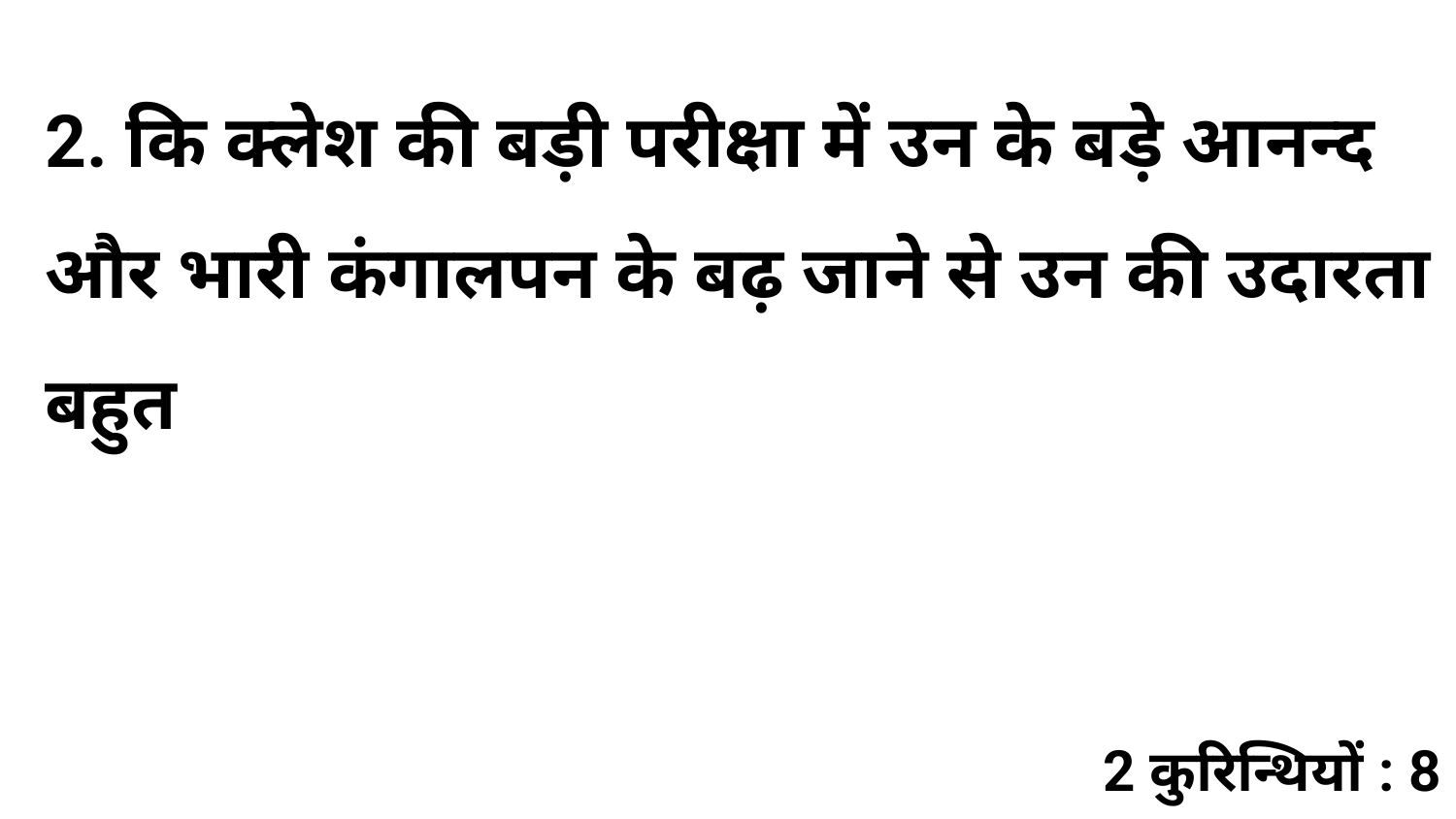

2. कि क्लेश की बड़ी परीक्षा में उन के बड़े आनन्द और भारी कंगालपन के बढ़ जाने से उन की उदारता बहुत
2 कुरिन्थियों : 8